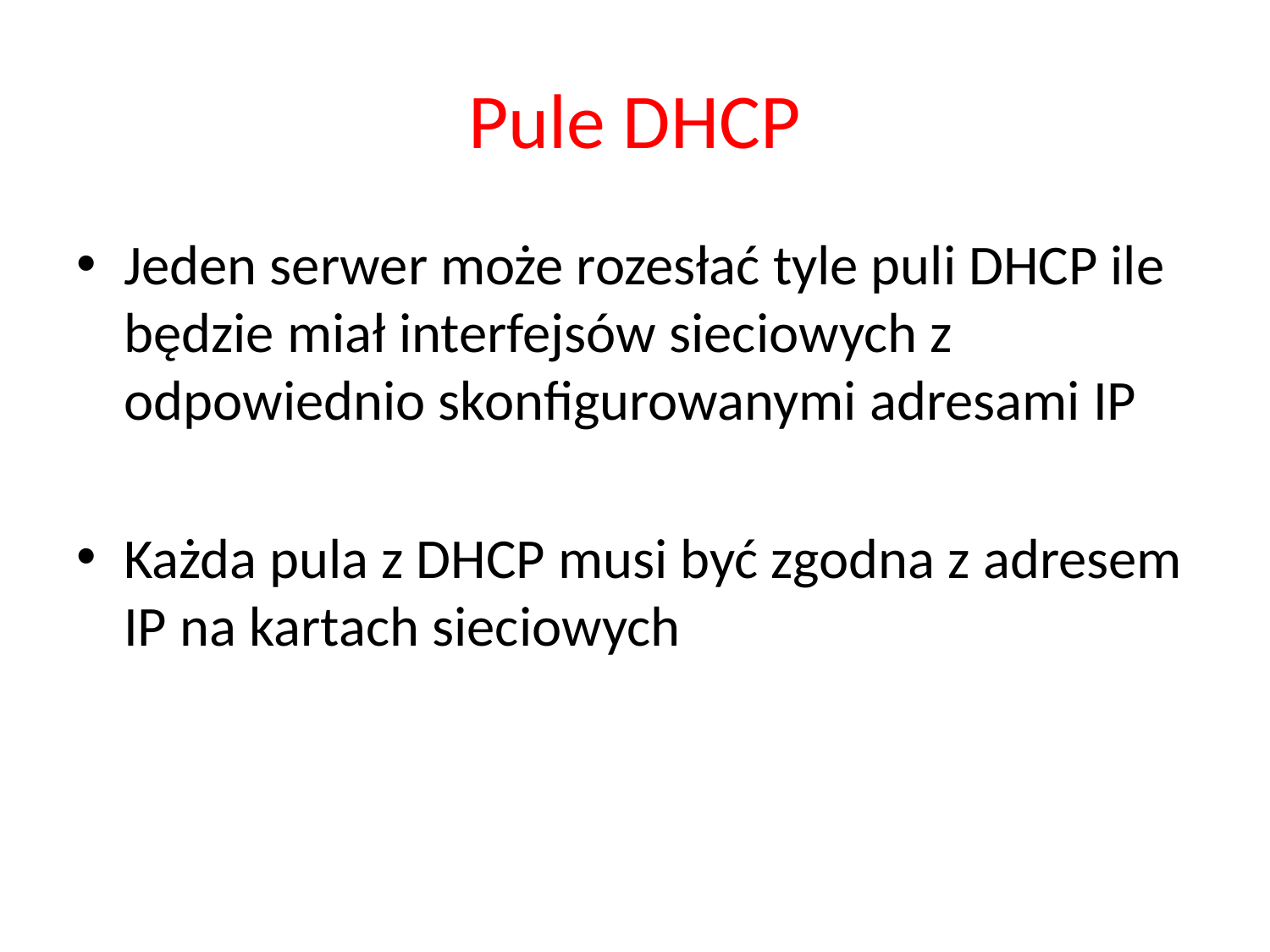

# Pule DHCP
Jeden serwer może rozesłać tyle puli DHCP ile będzie miał interfejsów sieciowych z odpowiednio skonfigurowanymi adresami IP

Każda pula z DHCP musi być zgodna z adresem IP na kartach sieciowych